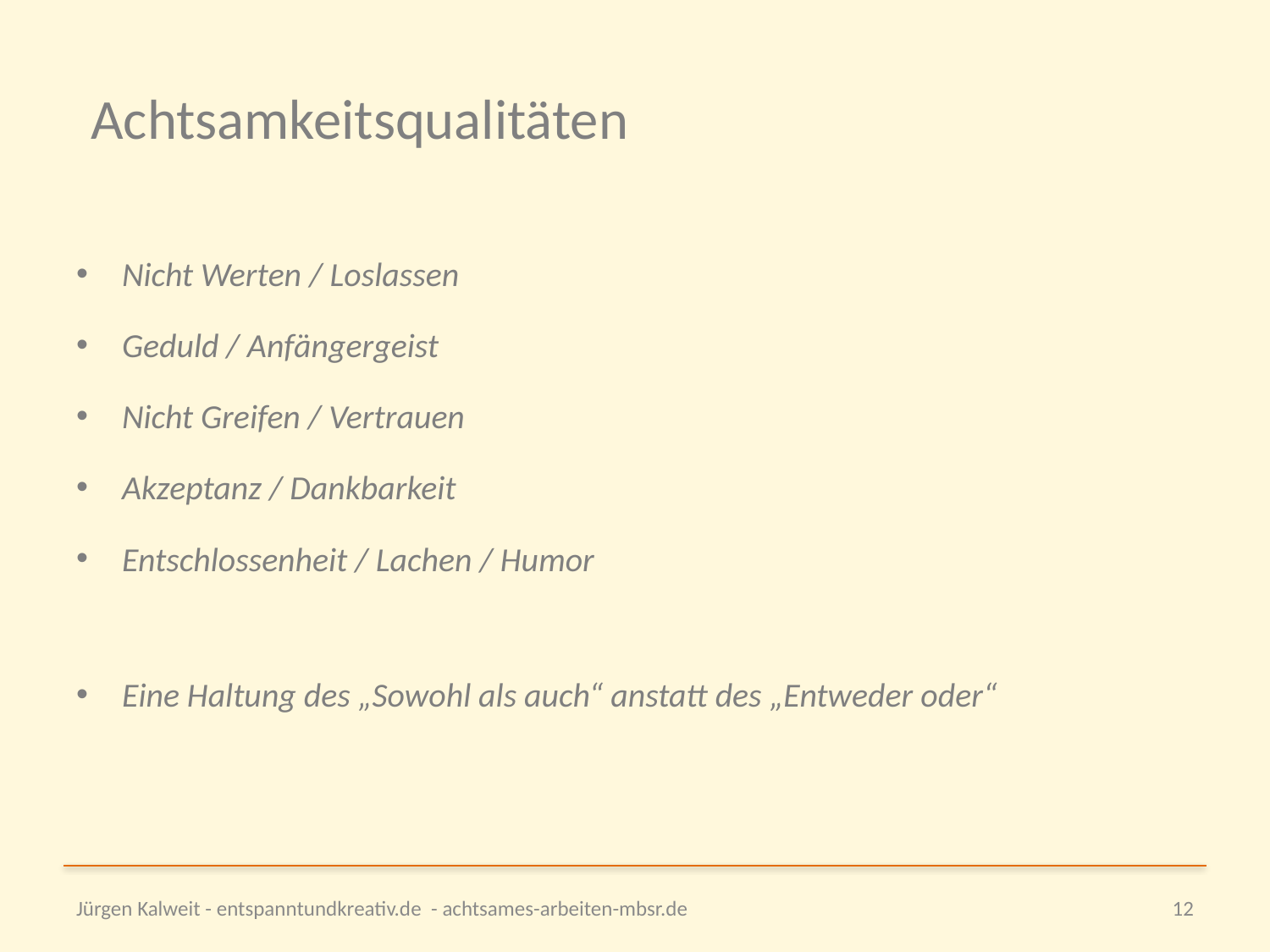

#
Achtsamkeitsqualitäten
Nicht Werten / Loslassen
Geduld / Anfängergeist
Nicht Greifen / Vertrauen
Akzeptanz / Dankbarkeit
Entschlossenheit / Lachen / Humor
Eine Haltung des „Sowohl als auch“ anstatt des „Entweder oder“

Jürgen Kalweit - entspanntundkreativ.de  - achtsames-arbeiten-mbsr.de
12